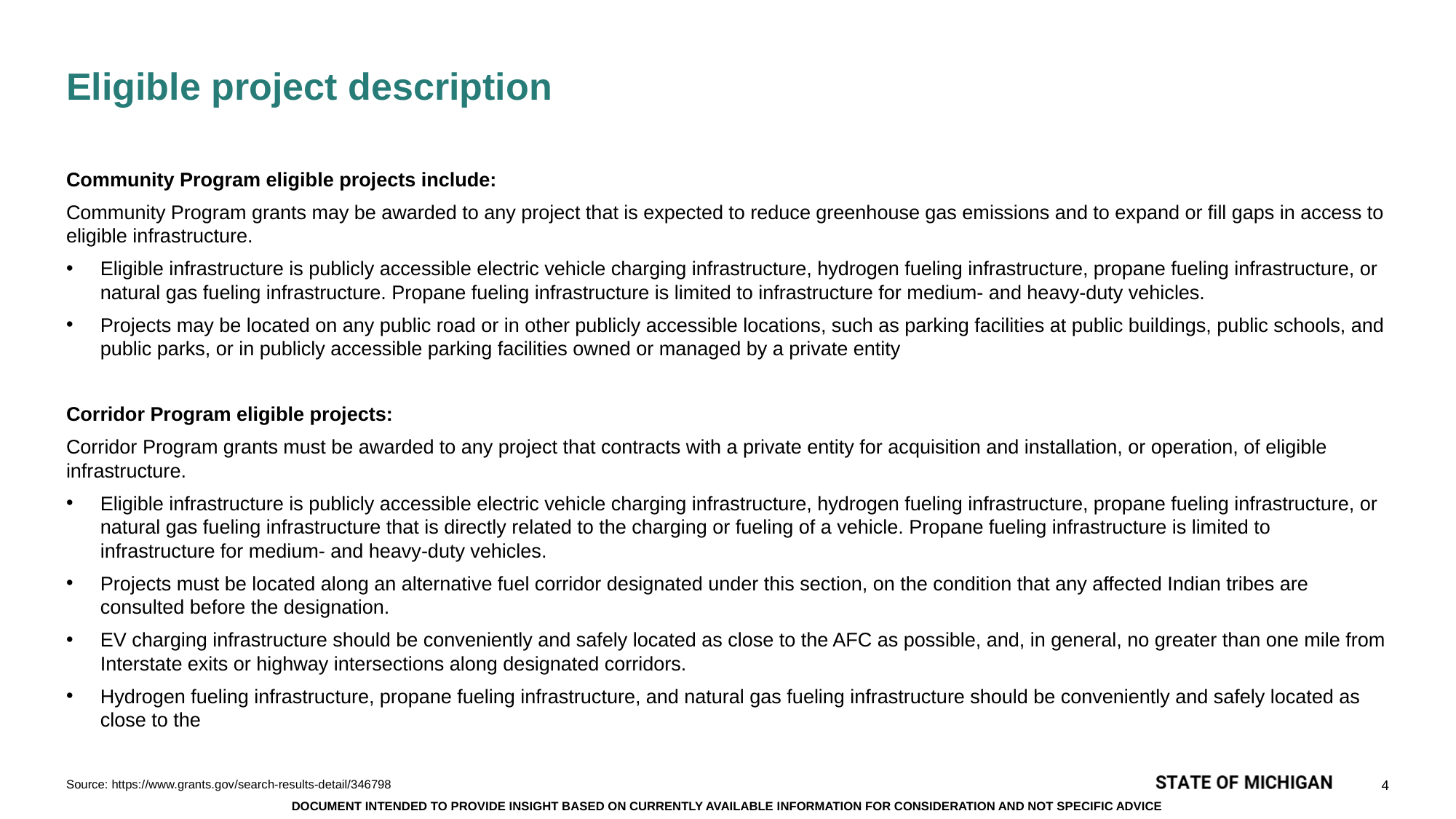

# Eligible project description
Community Program eligible projects include:
Community Program grants may be awarded to any project that is expected to reduce greenhouse gas emissions and to expand or fill gaps in access to eligible infrastructure.
Eligible infrastructure is publicly accessible electric vehicle charging infrastructure, hydrogen fueling infrastructure, propane fueling infrastructure, or natural gas fueling infrastructure. Propane fueling infrastructure is limited to infrastructure for medium- and heavy-duty vehicles.
Projects may be located on any public road or in other publicly accessible locations, such as parking facilities at public buildings, public schools, and public parks, or in publicly accessible parking facilities owned or managed by a private entity

Corridor Program eligible projects:
Corridor Program grants must be awarded to any project that contracts with a private entity for acquisition and installation, or operation, of eligible infrastructure.
Eligible infrastructure is publicly accessible electric vehicle charging infrastructure, hydrogen fueling infrastructure, propane fueling infrastructure, or natural gas fueling infrastructure that is directly related to the charging or fueling of a vehicle. Propane fueling infrastructure is limited to infrastructure for medium- and heavy-duty vehicles.
Projects must be located along an alternative fuel corridor designated under this section, on the condition that any affected Indian tribes are consulted before the designation.
EV charging infrastructure should be conveniently and safely located as close to the AFC as possible, and, in general, no greater than one mile from Interstate exits or highway intersections along designated corridors.
Hydrogen fueling infrastructure, propane fueling infrastructure, and natural gas fueling infrastructure should be conveniently and safely located as close to the

Source: …
Source: https://www.grants.gov/search-results-detail/346798